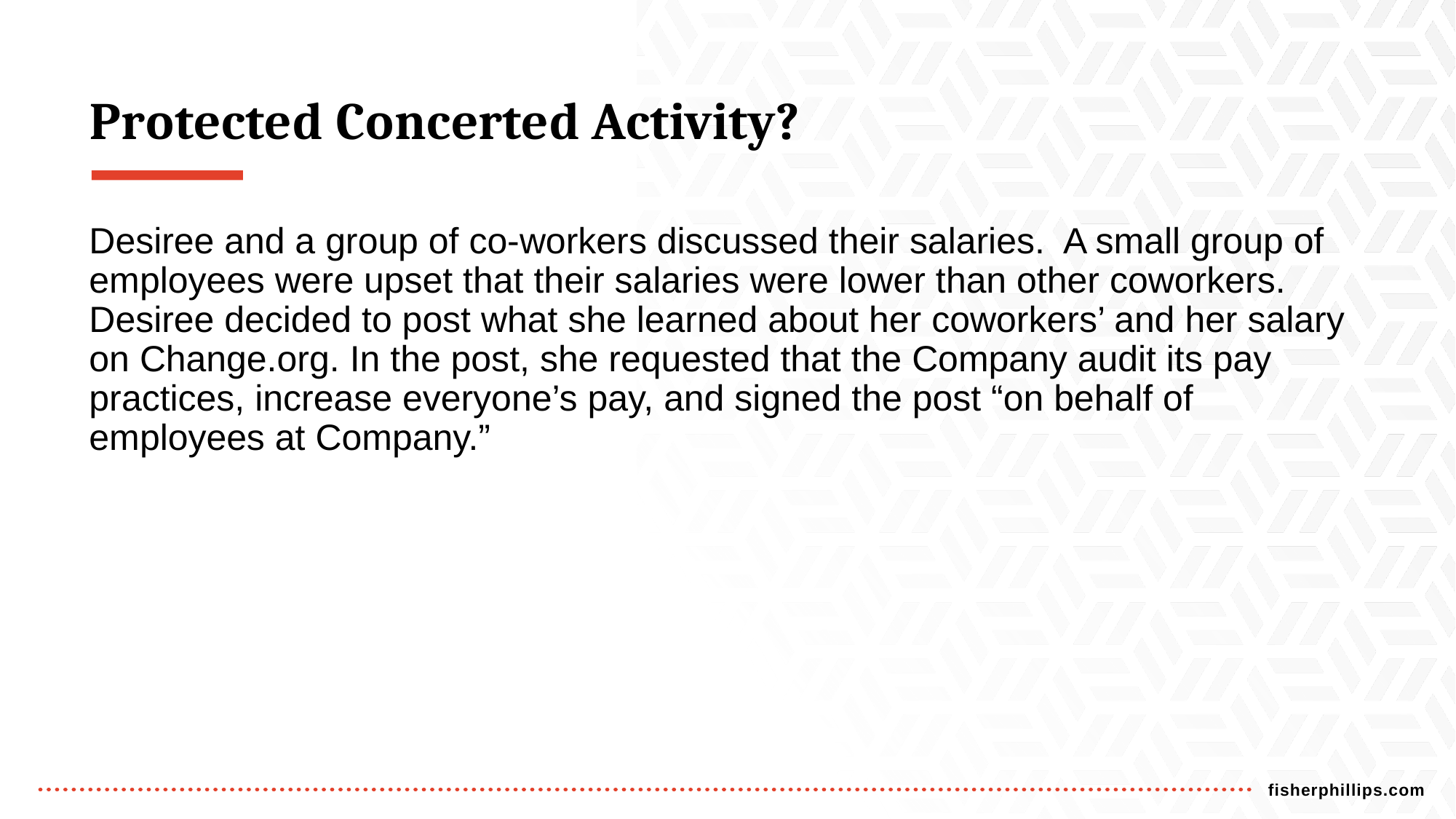

# Protected Concerted Activity?
Desiree and a group of co-workers discussed their salaries.  A small group of employees were upset that their salaries were lower than other coworkers.  Desiree decided to post what she learned about her coworkers’ and her salary on Change.org. In the post, she requested that the Company audit its pay practices, increase everyone’s pay, and signed the post “on behalf of employees at Company.”